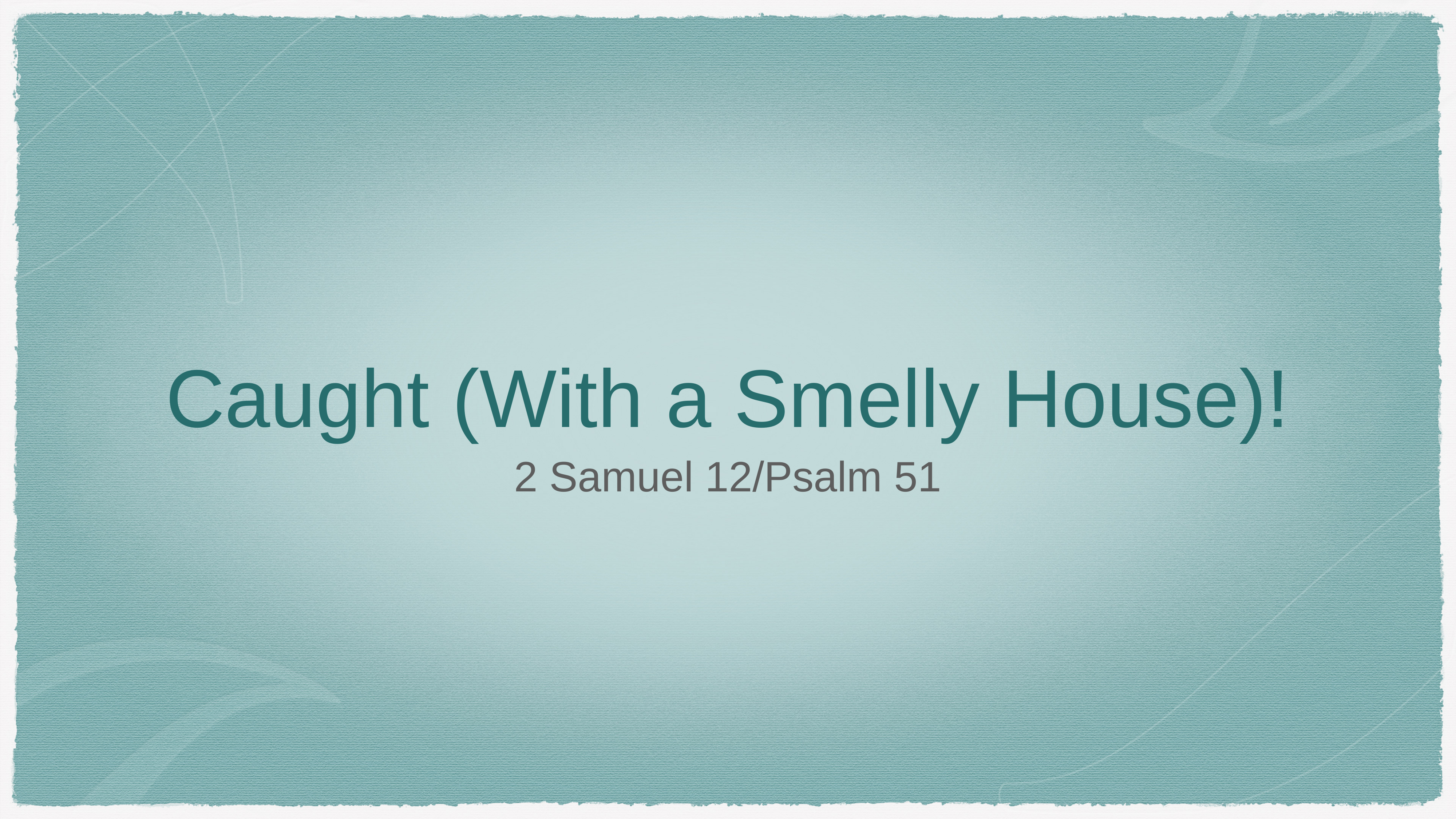

# Caught (With a Smelly House)!
2 Samuel 12/Psalm 51